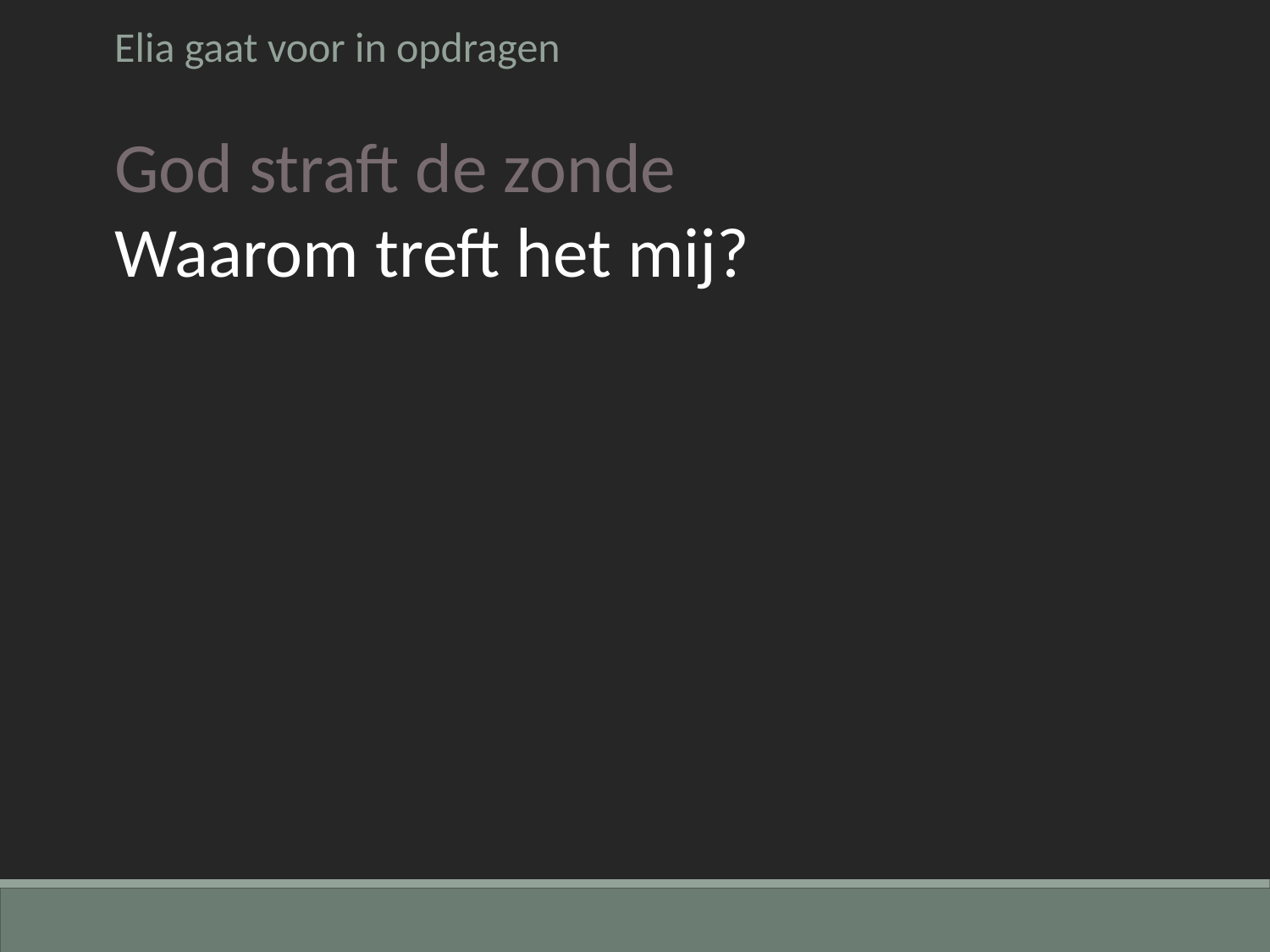

Elia gaat voor in opdragen
God straft de zonde
Waarom treft het mij?